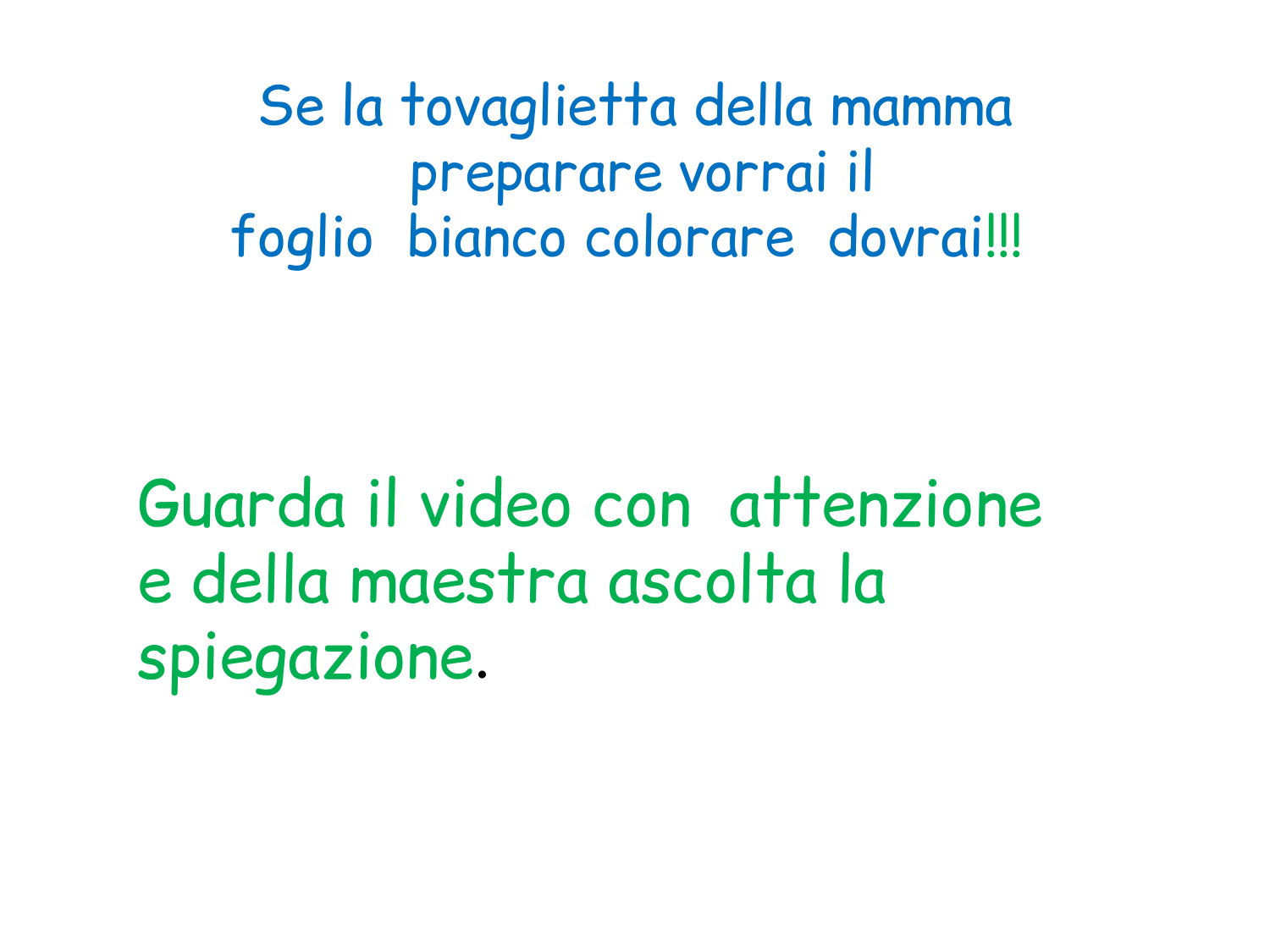

# Se la tovaglietta della mamma preparare vorrai il foglio  bianco colorare  dovrai!!!
Guarda il video con  attenzione
e della maestra ascolta la  spiegazione.